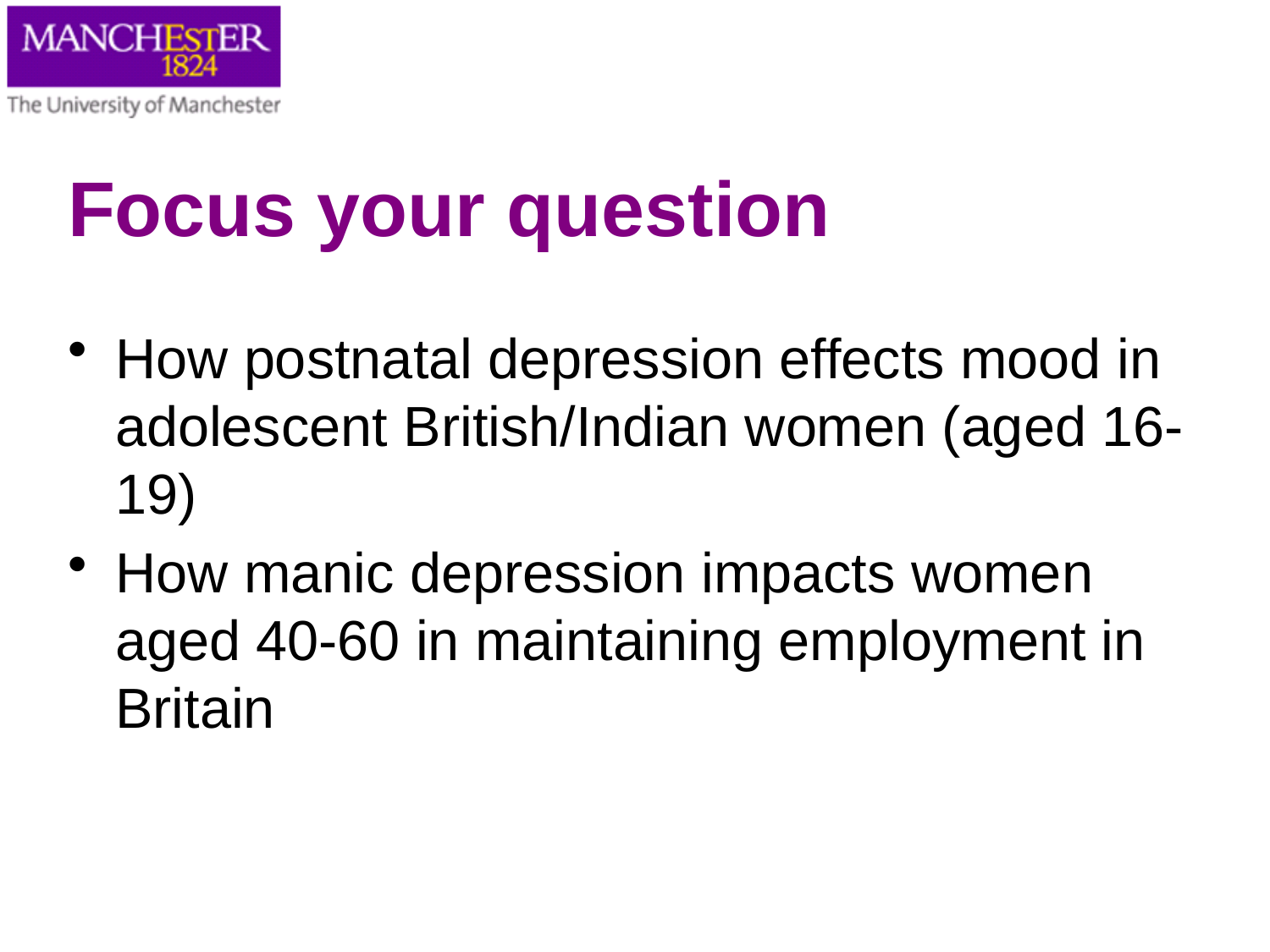

# Focus your question
How postnatal depression effects mood in adolescent British/Indian women (aged 16-19)
How manic depression impacts women aged 40-60 in maintaining employment in Britain